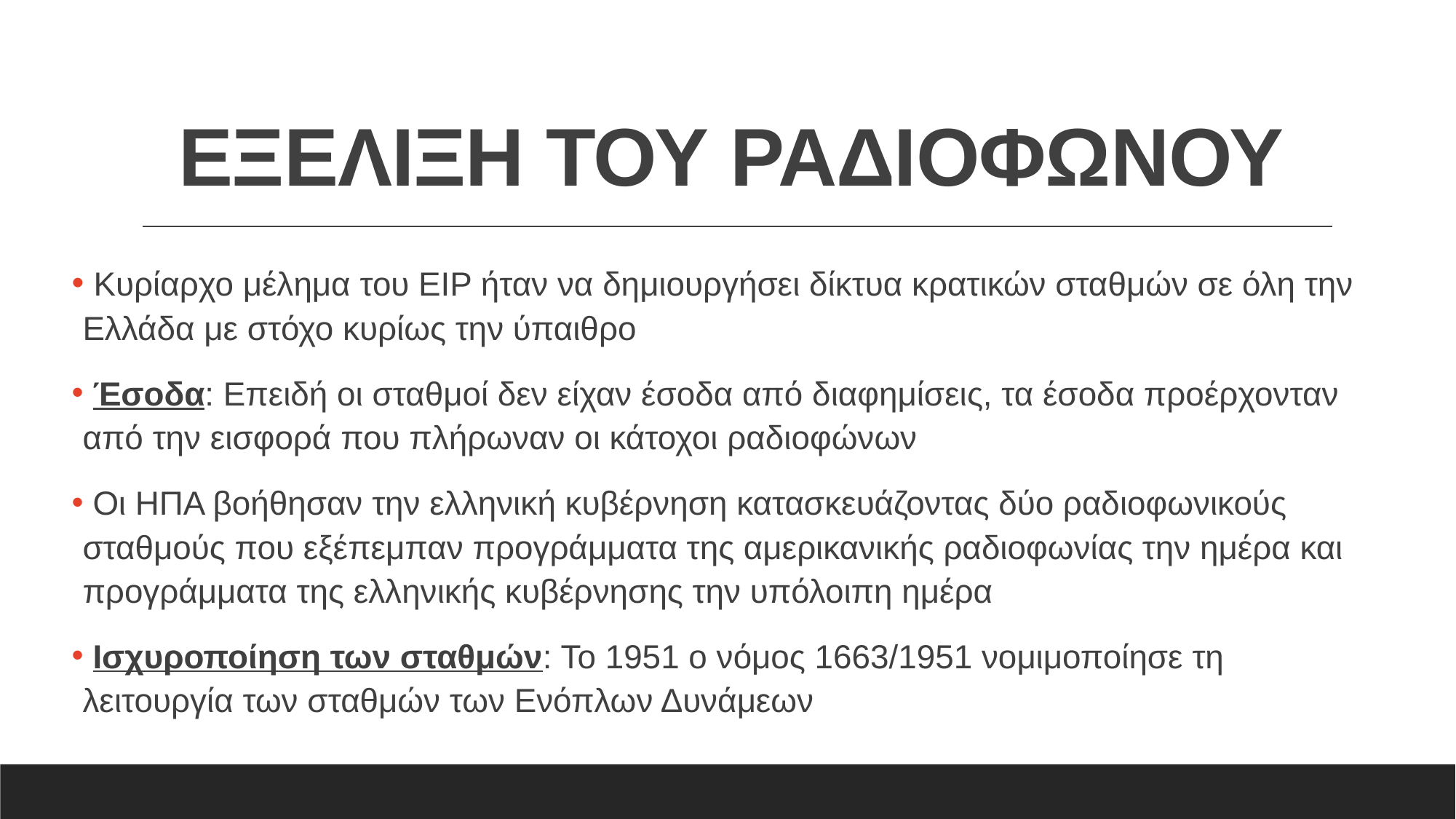

# ΕΞΕΛΙΞΗ ΤΟΥ ΡΑΔΙΟΦΩΝΟΥ
 Κυρίαρχο μέλημα του ΕΙΡ ήταν να δημιουργήσει δίκτυα κρατικών σταθμών σε όλη την Ελλάδα με στόχο κυρίως την ύπαιθρο
 Έσοδα: Επειδή οι σταθμοί δεν είχαν έσοδα από διαφημίσεις, τα έσοδα προέρχονταν από την εισφορά που πλήρωναν οι κάτοχοι ραδιοφώνων
 Οι ΗΠΑ βοήθησαν την ελληνική κυβέρνηση κατασκευάζοντας δύο ραδιοφωνικούς σταθμούς που εξέπεμπαν προγράμματα της αμερικανικής ραδιοφωνίας την ημέρα και προγράμματα της ελληνικής κυβέρνησης την υπόλοιπη ημέρα
 Ισχυροποίηση των σταθμών: Το 1951 ο νόμος 1663/1951 νομιμοποίησε τη λειτουργία των σταθμών των Ενόπλων Δυνάμεων